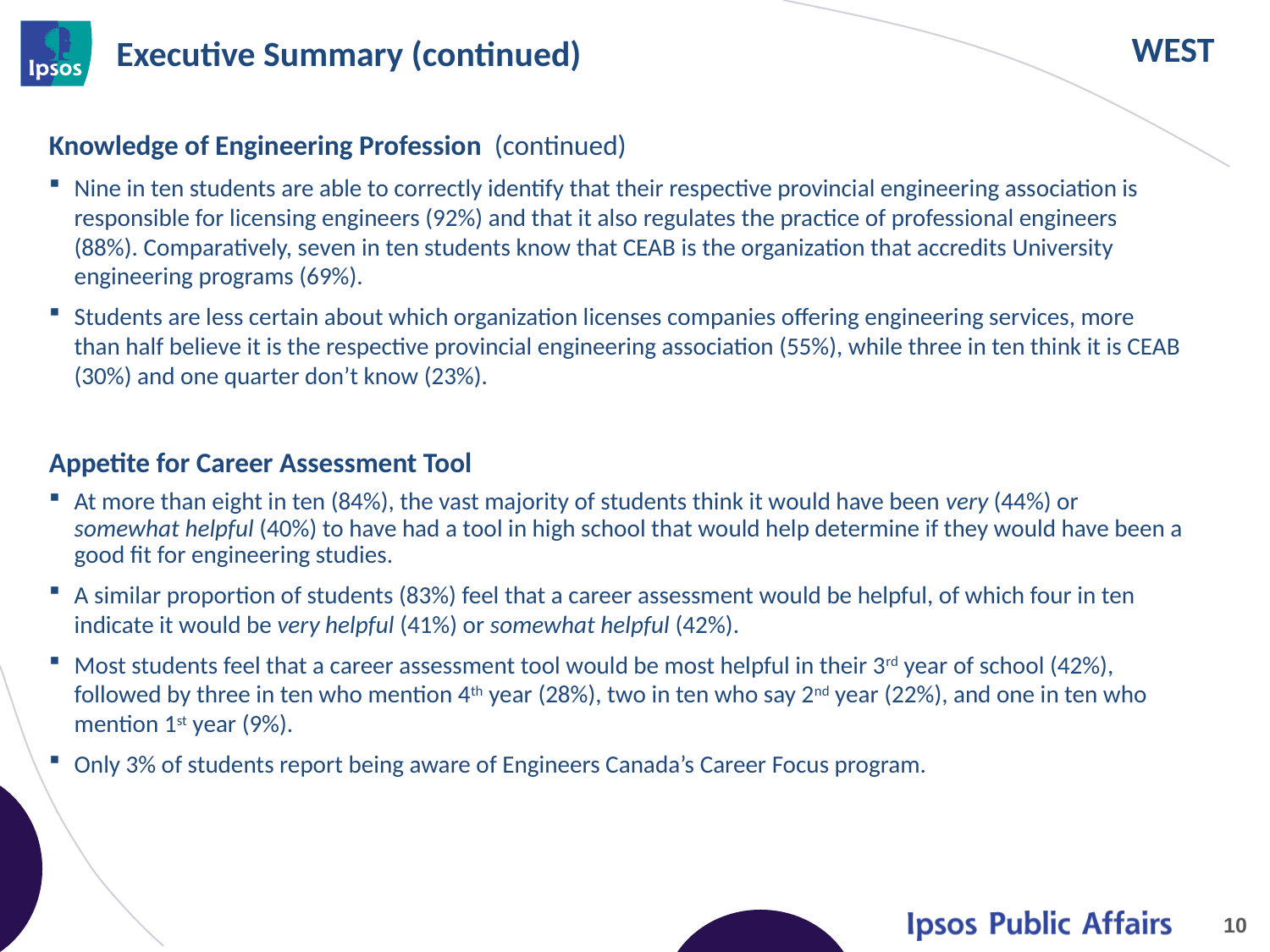

# Executive Summary (continued)
Knowledge of Engineering Profession  (continued)
Nine in ten students are able to correctly identify that their respective provincial engineering association is responsible for licensing engineers (92%) and that it also regulates the practice of professional engineers (88%). Comparatively, seven in ten students know that CEAB is the organization that accredits University engineering programs (69%).
Students are less certain about which organization licenses companies offering engineering services, more than half believe it is the respective provincial engineering association (55%), while three in ten think it is CEAB (30%) and one quarter don’t know (23%).

Appetite for Career Assessment Tool
At more than eight in ten (84%), the vast majority of students think it would have been very (44%) or somewhat helpful (40%) to have had a tool in high school that would help determine if they would have been a good fit for engineering studies.
A similar proportion of students (83%) feel that a career assessment would be helpful, of which four in ten indicate it would be very helpful (41%) or somewhat helpful (42%).
Most students feel that a career assessment tool would be most helpful in their 3rd year of school (42%), followed by three in ten who mention 4th year (28%), two in ten who say 2nd year (22%), and one in ten who mention 1st year (9%).
Only 3% of students report being aware of Engineers Canada’s Career Focus program.

10